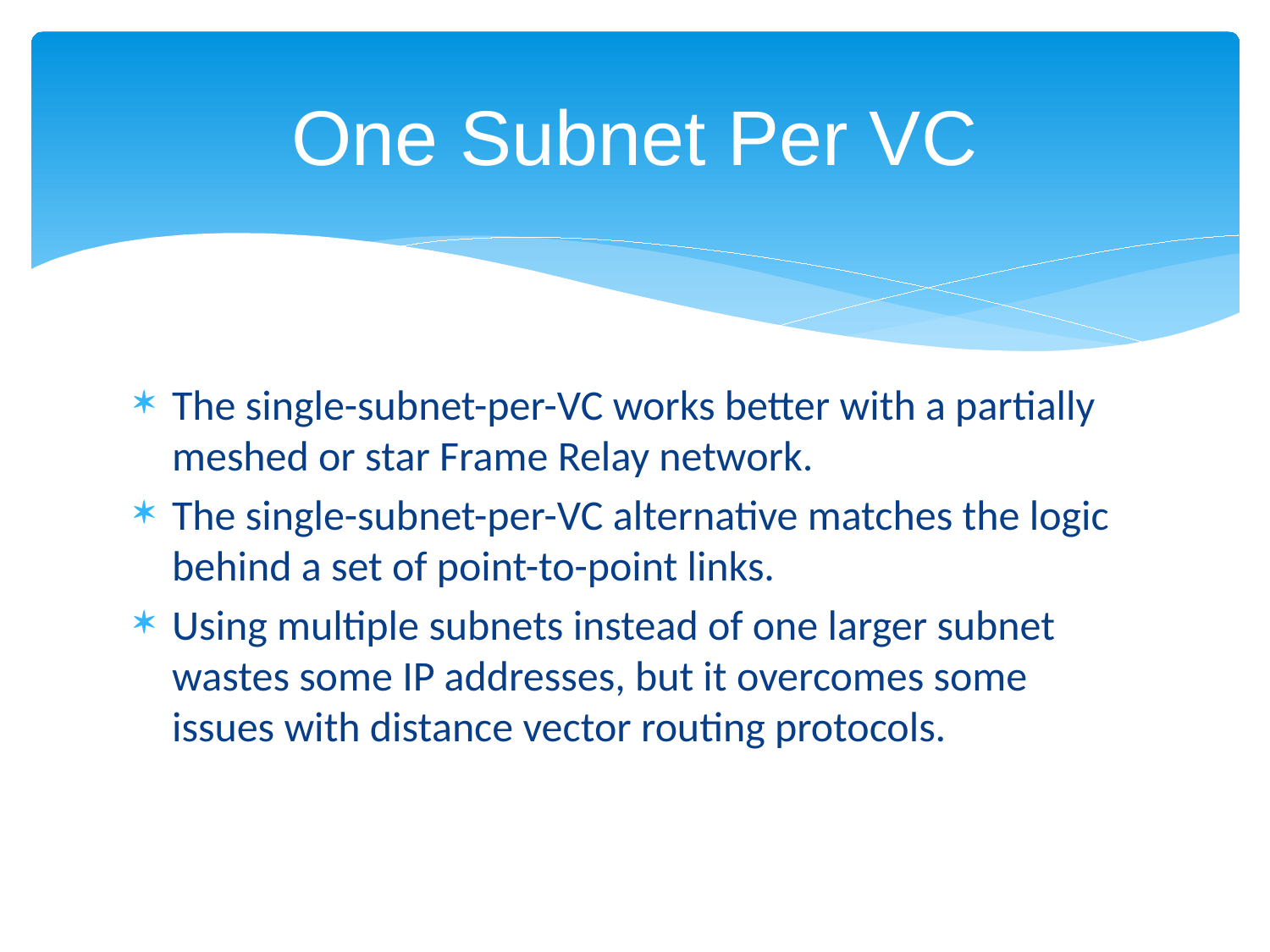

# One Subnet Per VC
The single-subnet-per-VC works better with a partially meshed or star Frame Relay network.
The single-subnet-per-VC alternative matches the logic behind a set of point-to-point links.
Using multiple subnets instead of one larger subnet wastes some IP addresses, but it overcomes some issues with distance vector routing protocols.